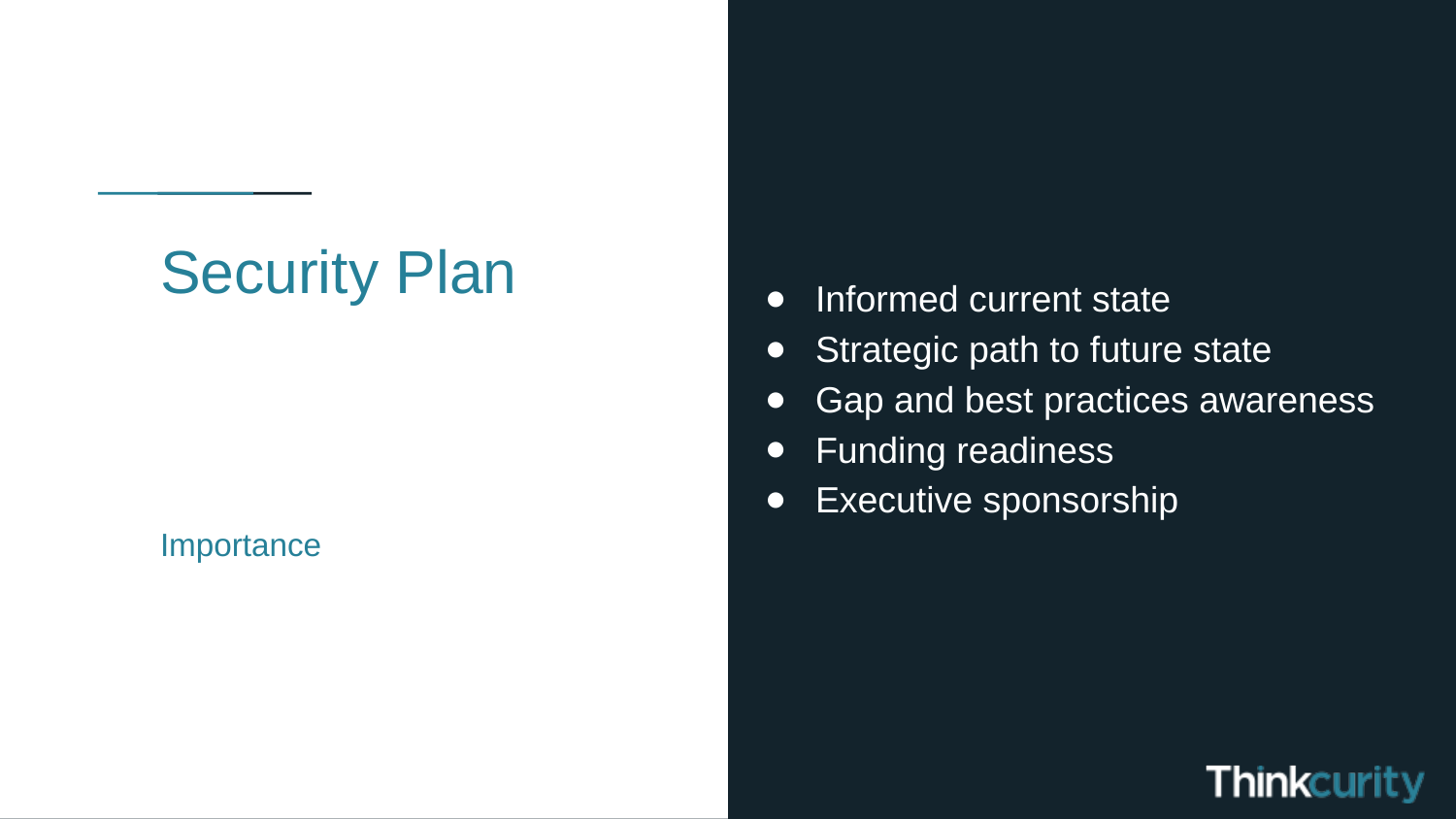

Informed current state
Strategic path to future state
Gap and best practices awareness
Funding readiness
Executive sponsorship
# Security Plan
Importance